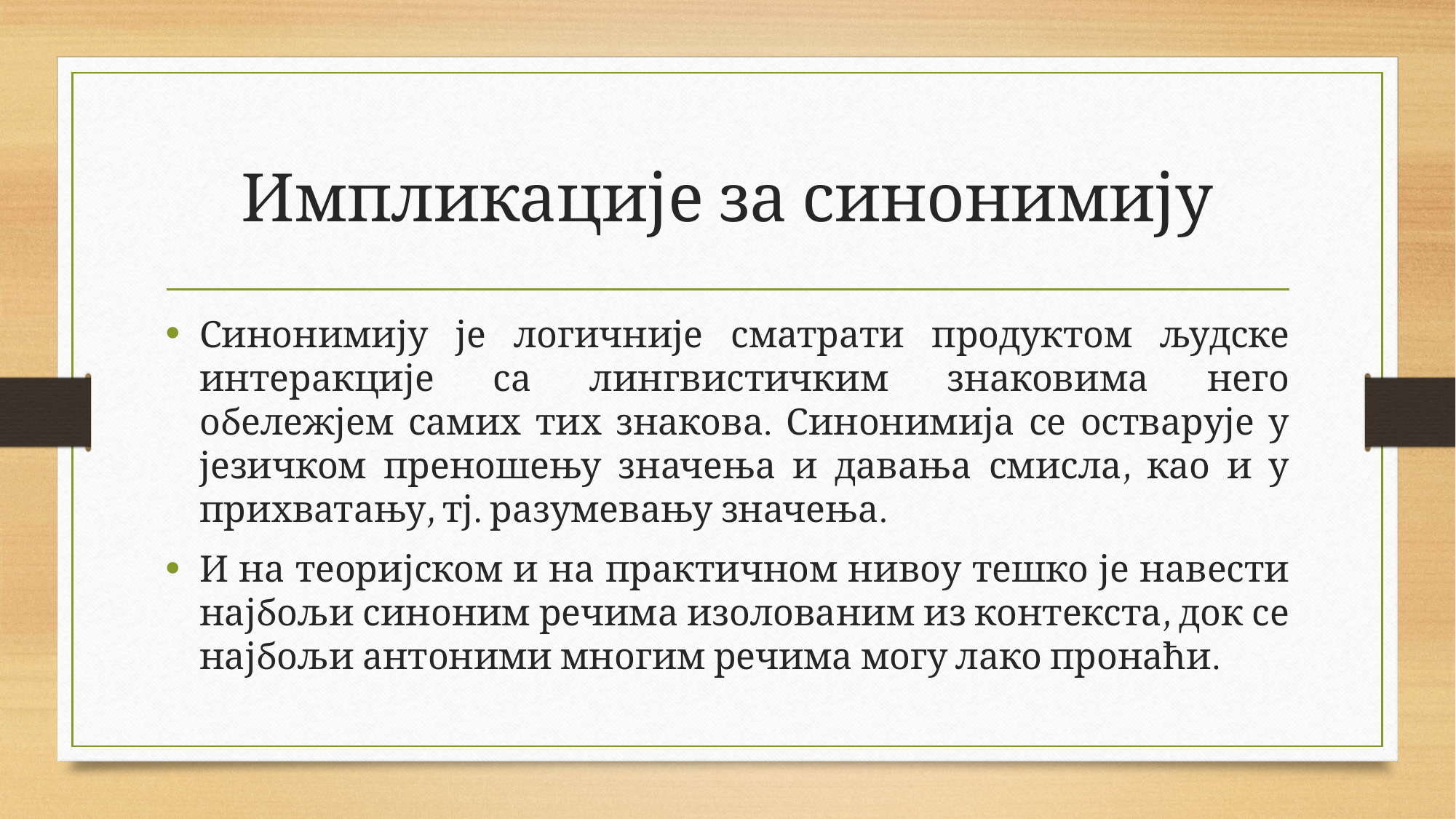

# Импликације за синонимију
Синонимију је логичније сматрати продуктом људске интеракције са лингвистичким знаковима него обележјем самих тих знакова. Синонимија се остварује у језичком преношењу значења и давања смисла, као и у прихватању, тј. разумевању значења.
И на теоријском и на практичном нивоу тешко је навести најбољи синоним речима изолованим из контекста, док се најбољи антоними многим речима могу лако пронаћи.